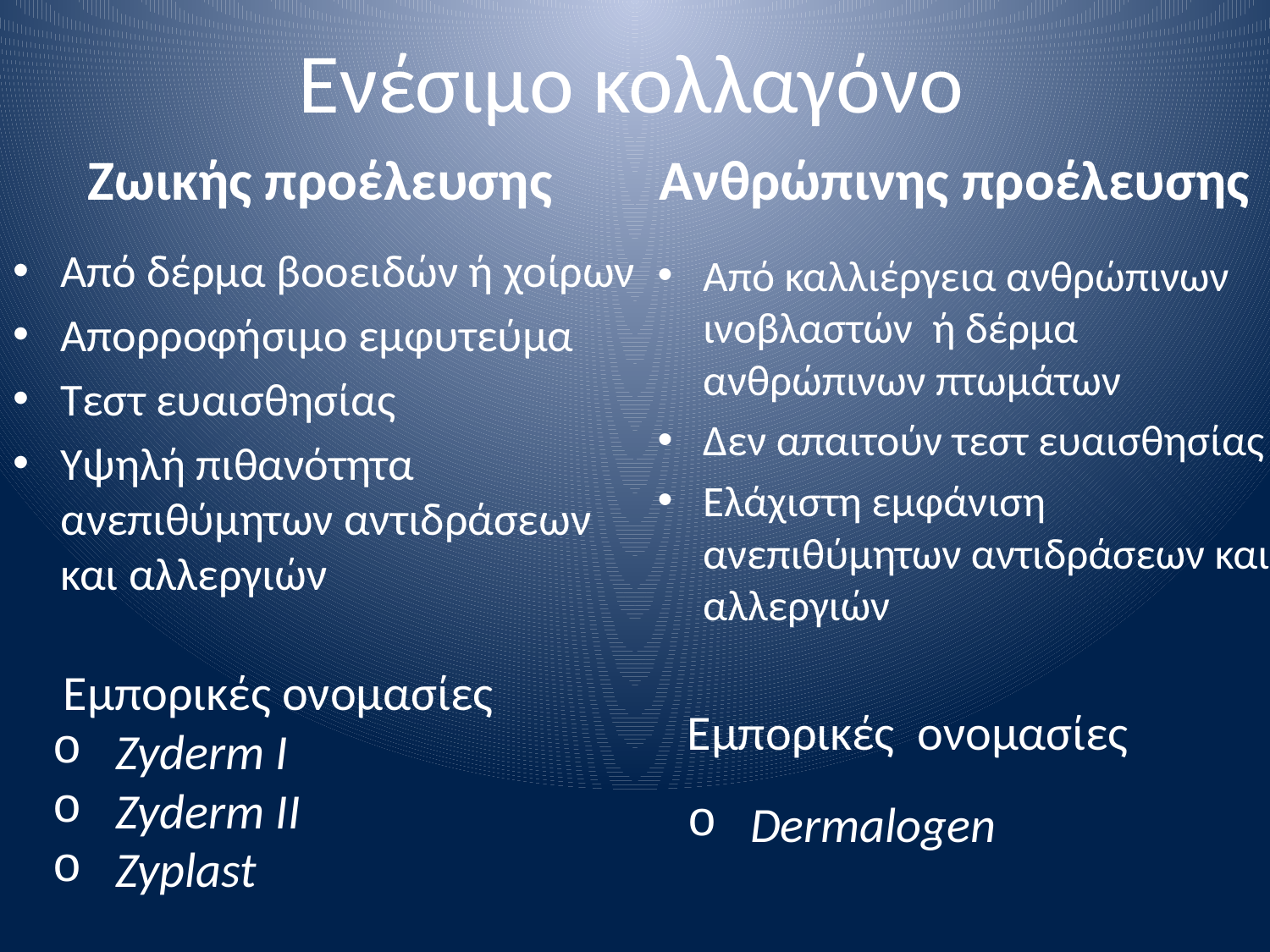

# Ενέσιμο κολλαγόνο
Ανθρώπινης προέλευσης
Ζωικής προέλευσης

Από δέρμα βοοειδών ή χοίρων
Απορροφήσιμο εμφυτεύμα
Τεστ ευαισθησίας
Υψηλή πιθανότητα ανεπιθύμητων αντιδράσεων και αλλεργιών

Από καλλιέργεια ανθρώπινων ινοβλαστών  ή δέρμα ανθρώπινων πτωμάτων
Δεν απαιτούν τεστ ευαισθησίας
Ελάχιστη εμφάνιση ανεπιθύμητων αντιδράσεων και αλλεργιών

 Εμπορικές ονομασίες
   Zyderm I
   Zyderm II
   Zyplast
Εμπορικές  ονομασίες

   Dermalogen